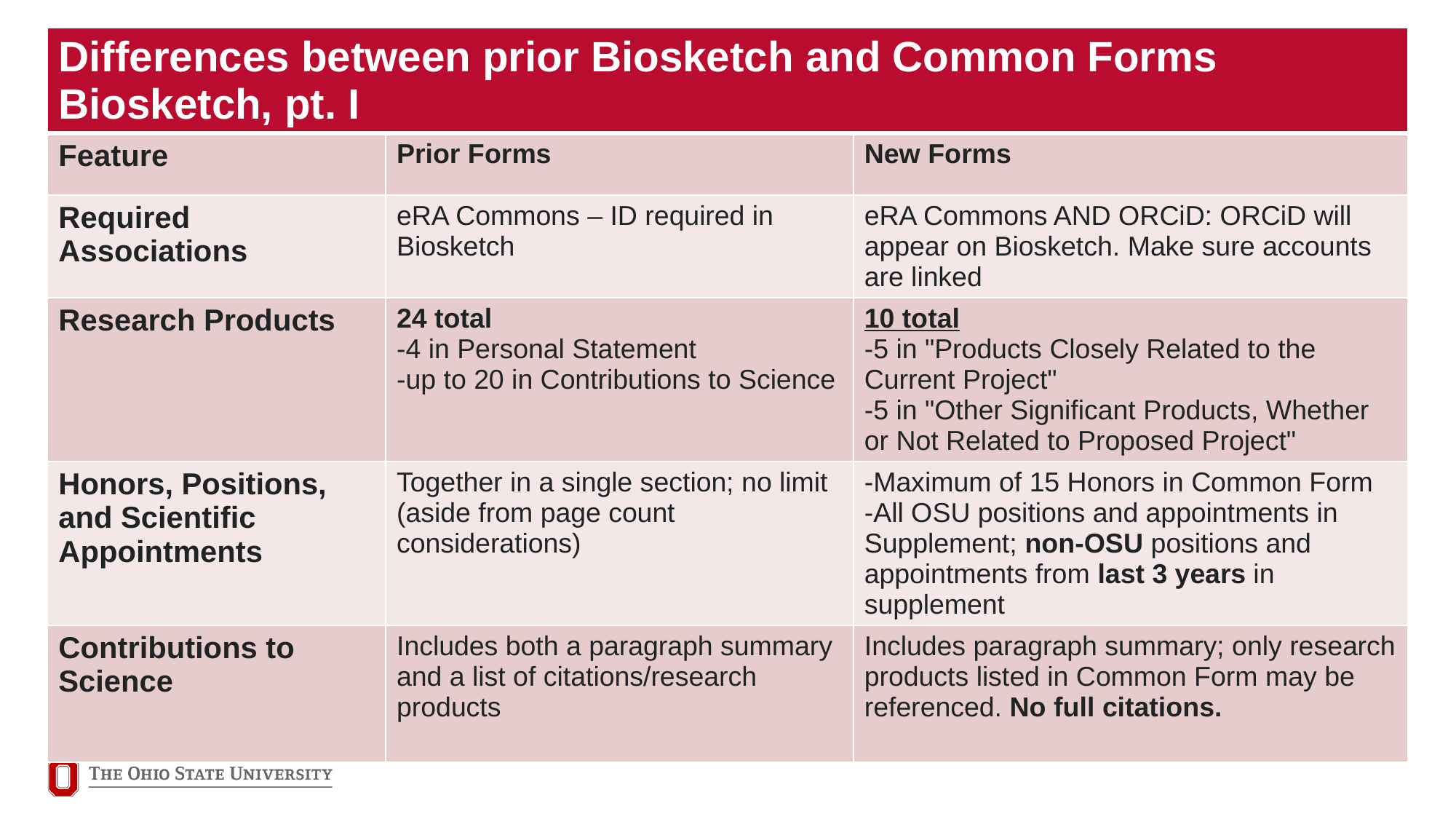

| Differences between prior Biosketch and Common Forms Biosketch, pt. I |  |  |
| --- | --- | --- |
| Feature | Prior Forms | New Forms |
| Required Associations | eRA Commons – ID required in Biosketch | eRA Commons AND ORCiD: ORCiD will appear on Biosketch. Make sure accounts are linked |
| Research Products | 24 total -4 in Personal Statement -up to 20 in Contributions to Science | 10 total -5 in "Products Closely Related to the Current Project" -5 in "Other Significant Products, Whether or Not Related to Proposed Project" |
| Honors, Positions, and Scientific Appointments | Together in a single section; no limit (aside from page count considerations) | -Maximum of 15 Honors in Common Form -All OSU positions and appointments in Supplement; non-OSU positions and appointments from last 3 years in supplement |
| Contributions to Science | Includes both a paragraph summary and a list of citations/research products | Includes paragraph summary; only research products listed in Common Form may be referenced. No full citations. |